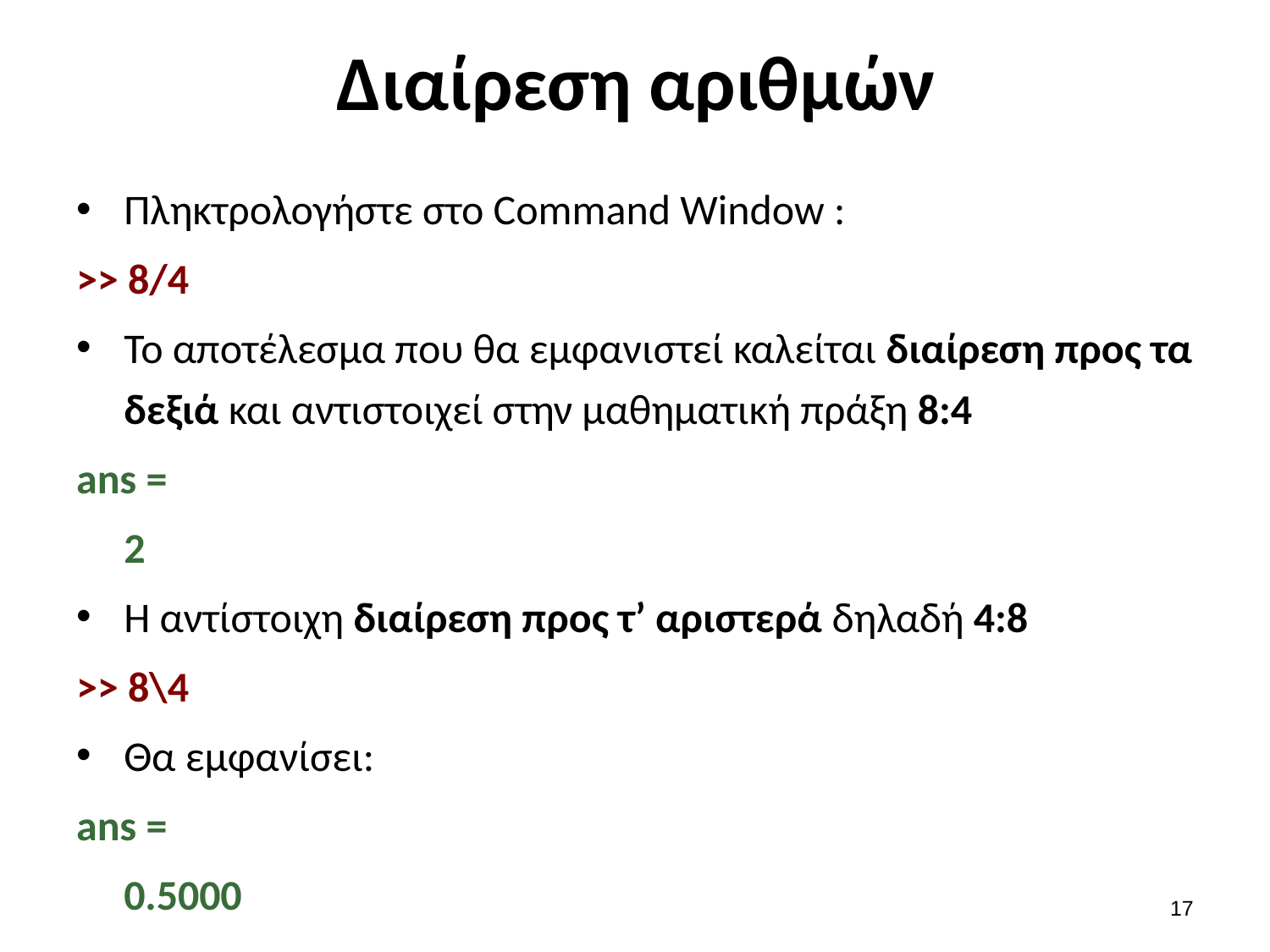

# Διαίρεση αριθμών
Πληκτρολογήστε στο Command Window :
>> 8/4
Το αποτέλεσμα που θα εμφανιστεί καλείται διαίρεση προς τα δεξιά και αντιστοιχεί στην μαθηματική πράξη 8:4
ans =
	2
Η αντίστοιχη διαίρεση προς τ’ αριστερά δηλαδή 4:8
>> 8\4
Θα εμφανίσει:
ans =
	0.5000
17